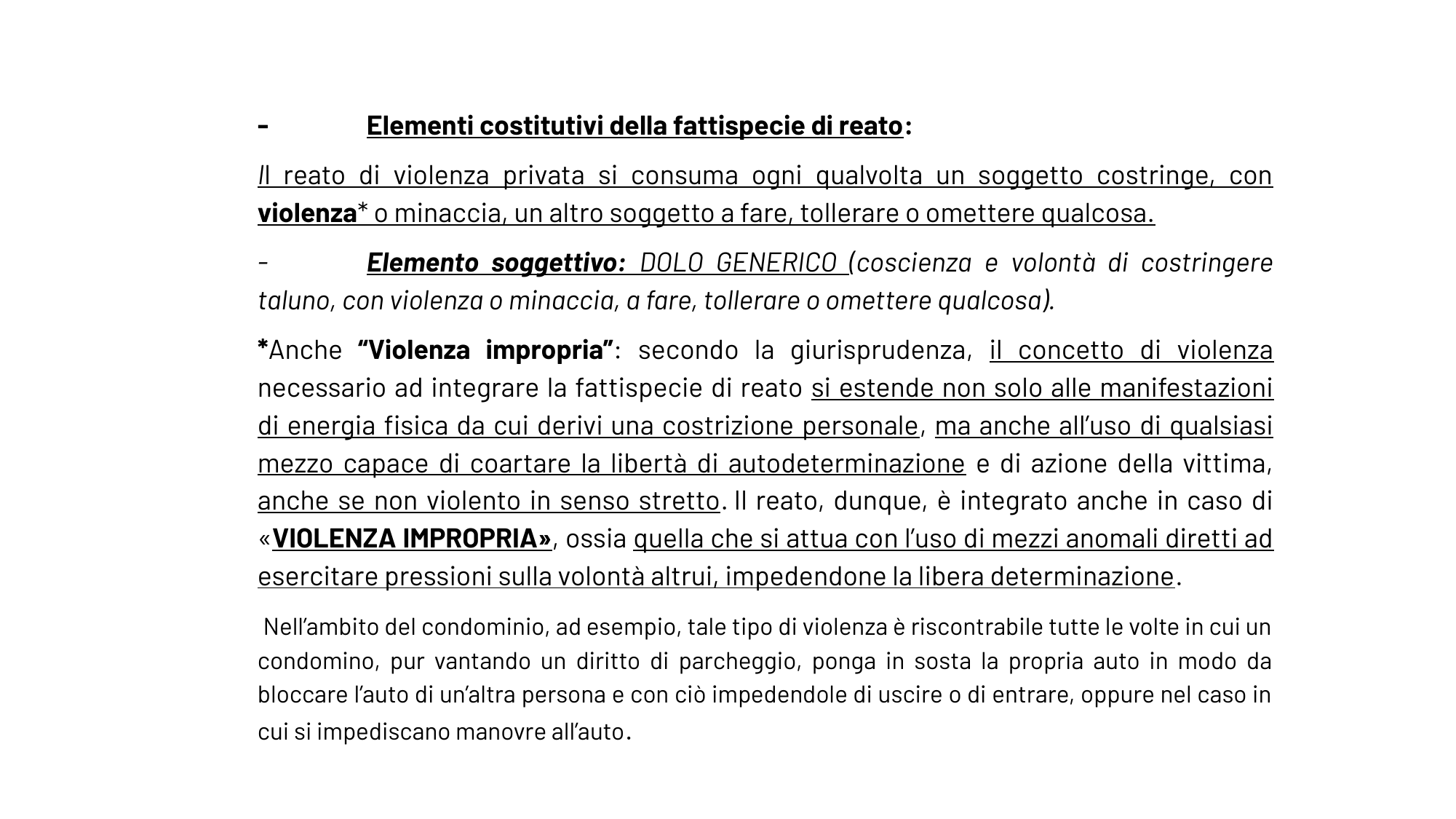

-	Elementi costitutivi della fattispecie di reato:
Il reato di violenza privata si consuma ogni qualvolta un soggetto costringe, con violenza* o minaccia, un altro soggetto a fare, tollerare o omettere qualcosa.
-	Elemento soggettivo: DOLO GENERICO (coscienza e volontà di costringere taluno, con violenza o minaccia, a fare, tollerare o omettere qualcosa).
*Anche “Violenza impropria”: secondo la giurisprudenza, il concetto di violenza necessario ad integrare la fattispecie di reato si estende non solo alle manifestazioni di energia fisica da cui derivi una costrizione personale, ma anche all’uso di qualsiasi mezzo capace di coartare la libertà di autodeterminazione e di azione della vittima, anche se non violento in senso stretto. Il reato, dunque, è integrato anche in caso di «VIOLENZA IMPROPRIA», ossia quella che si attua con l’uso di mezzi anomali diretti ad esercitare pressioni sulla volontà altrui, impedendone la libera determinazione.
 Nell’ambito del condominio, ad esempio, tale tipo di violenza è riscontrabile tutte le volte in cui un condomino, pur vantando un diritto di parcheggio, ponga in sosta la propria auto in modo da bloccare l’auto di un’altra persona e con ciò impedendole di uscire o di entrare, oppure nel caso in cui si impediscano manovre all’auto.